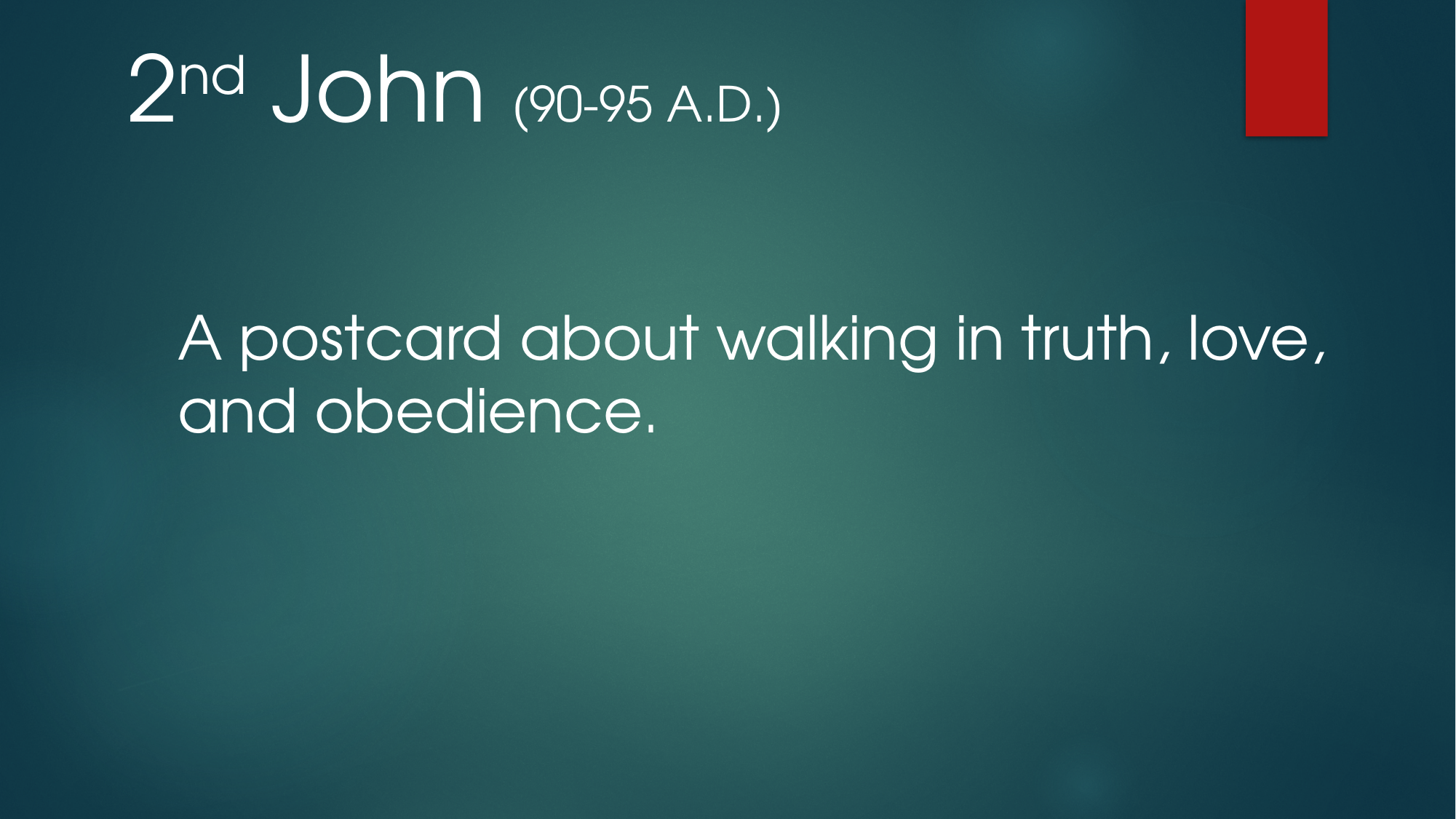

2nd John (90-95 A.D.)
A postcard about walking in truth, love,
and obedience.